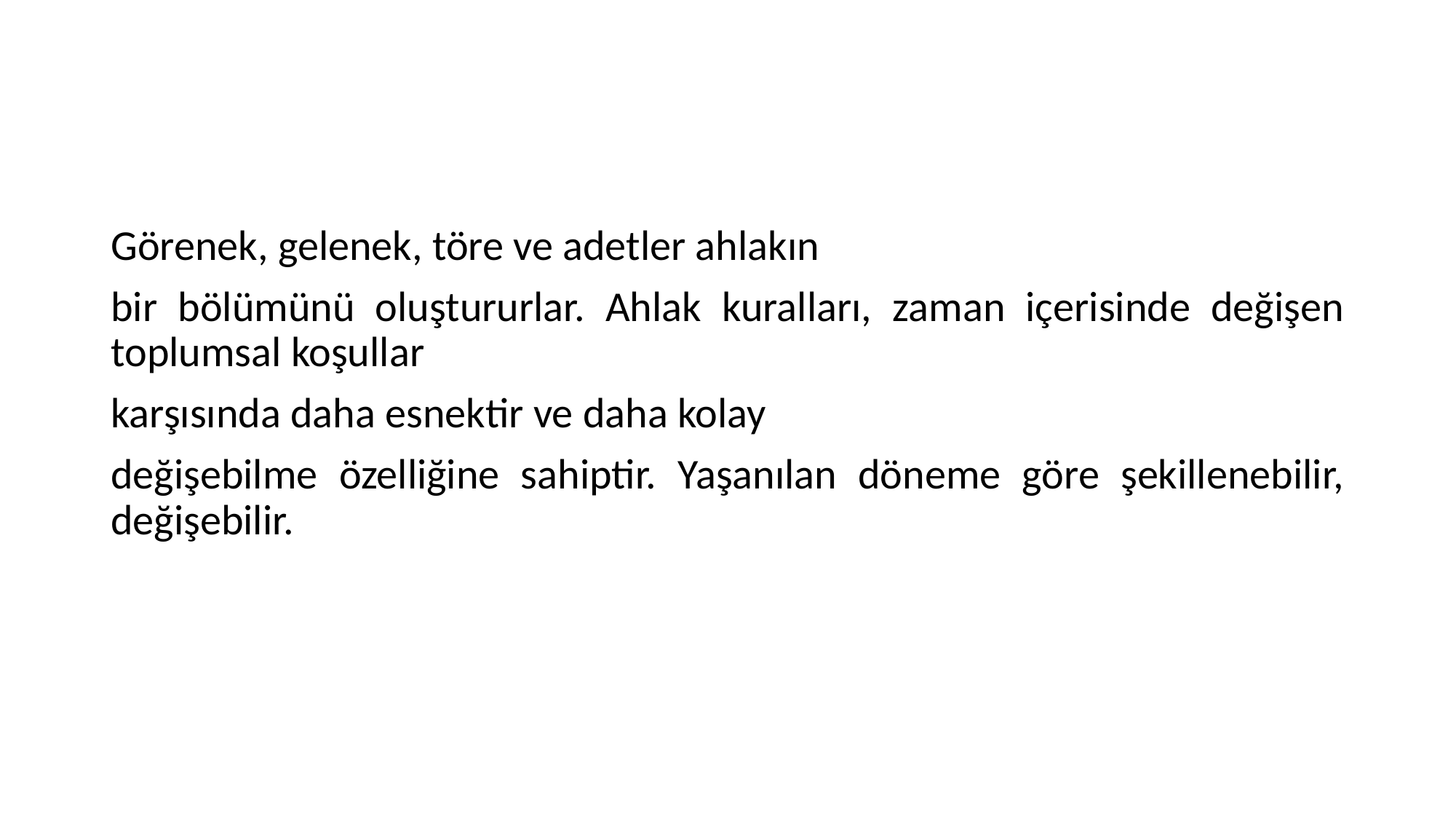

#
Görenek, gelenek, töre ve adetler ahlakın
bir bölümünü oluştururlar. Ahlak kuralları, zaman içerisinde değişen toplumsal koşullar
karşısında daha esnektir ve daha kolay
değişebilme özelliğine sahiptir. Yaşanılan döneme göre şekillenebilir, değişebilir.